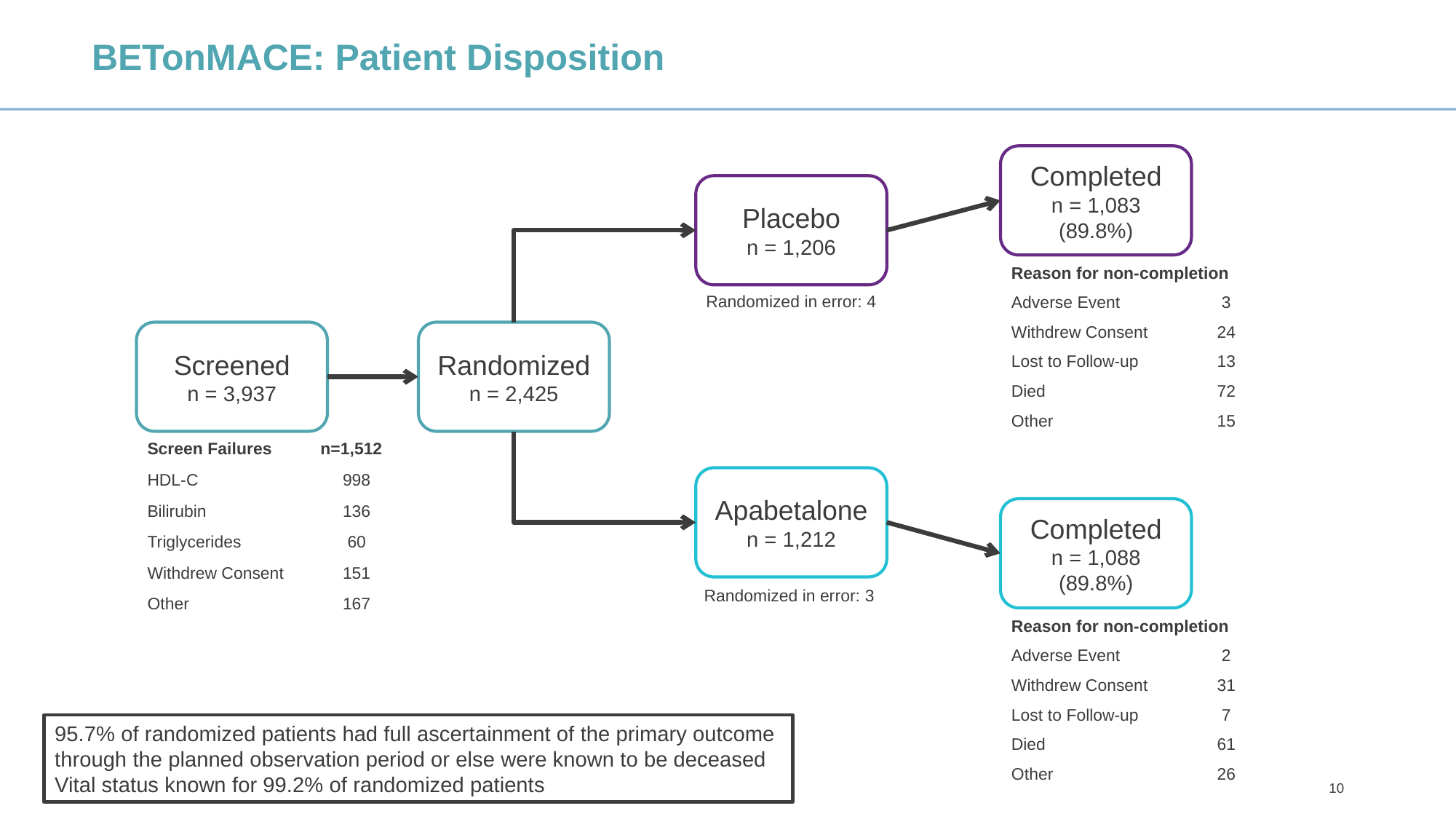

# BETonMACE: Patient Disposition
Completed
n = 1,083 (89.8%)
Placebo
n = 1,206
| Reason for non-completion |  |
| --- | --- |
| Adverse Event | 3 |
| Withdrew Consent | 24 |
| Lost to Follow-up | 13 |
| Died | 72 |
| Other | 15 |
Randomized in error: 4
Screened
n = 3,937
Randomized
n = 2,425
| Screen Failures | n=1,512 |  |
| --- | --- | --- |
| HDL-C |  | 998 |
| Bilirubin |  | 136 |
| Triglycerides |  | 60 |
| Withdrew Consent |  | 151 |
| Other |  | 167 |
Apabetalone
n = 1,212
Completed
n = 1,088
(89.8%)
Randomized in error: 3
| Reason for non-completion |  |
| --- | --- |
| Adverse Event | 2 |
| Withdrew Consent | 31 |
| Lost to Follow-up | 7 |
| Died | 61 |
| Other | 26 |
95.7% of randomized patients had full ascertainment of the primary outcome
through the planned observation period or else were known to be deceased
Vital status known for 99.2% of randomized patients
10